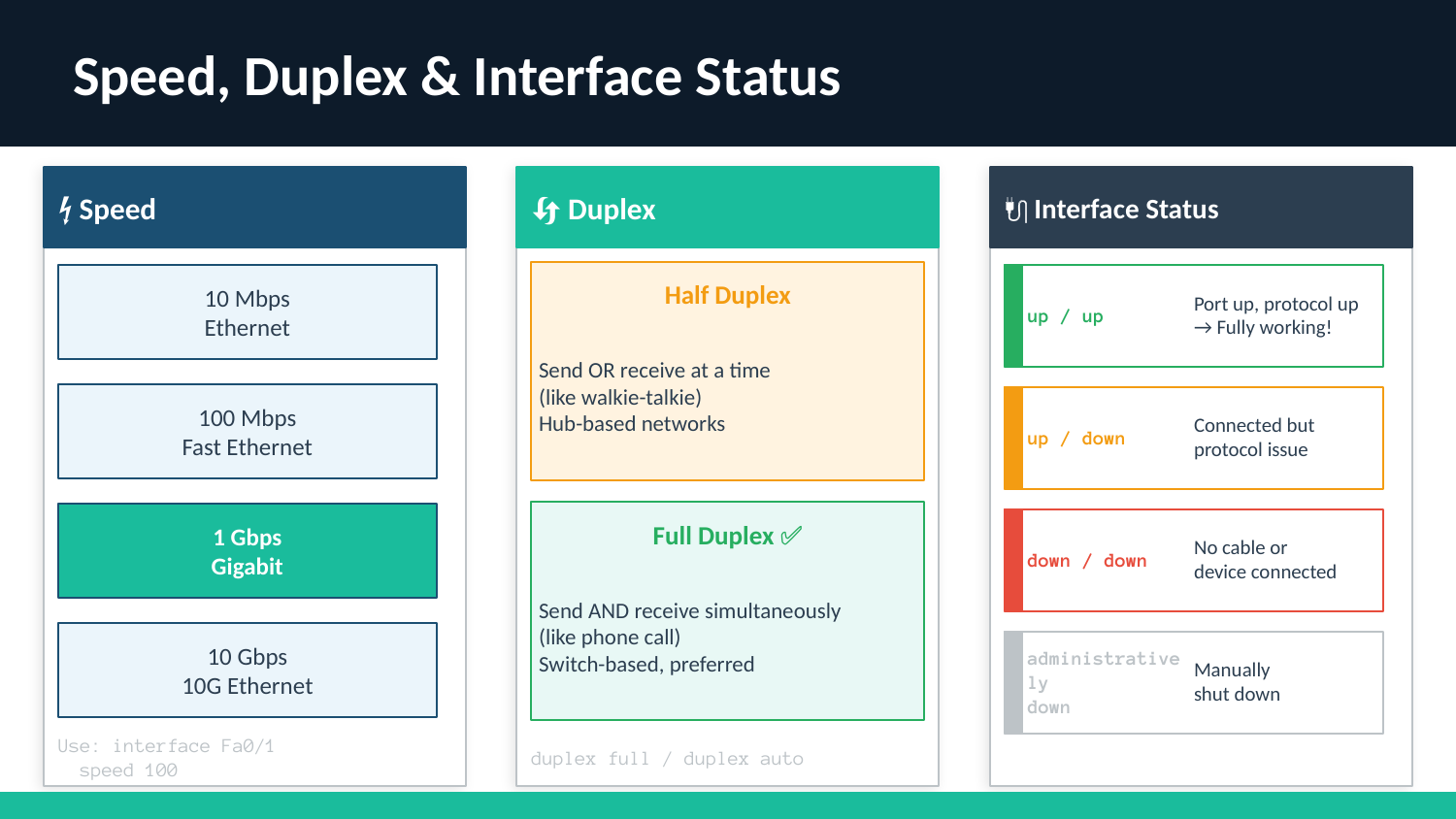

Speed, Duplex & Interface Status

⚡ Speed
🔄 Duplex
🔌 Interface Status

10 Mbps
Ethernet

Half Duplex
up / up
Port up, protocol up
→ Fully working!
Send OR receive at a time
(like walkie-talkie)
Hub-based networks

100 Mbps
Fast Ethernet

up / down
Connected but
protocol issue

1 Gbps
Gigabit
Full Duplex ✅

down / down
No cable or
device connected
Send AND receive simultaneously
(like phone call)
Switch-based, preferred

10 Gbps
10G Ethernet

administratively
down
Manually
shut down
Use: interface Fa0/1
  speed 100
duplex full / duplex auto